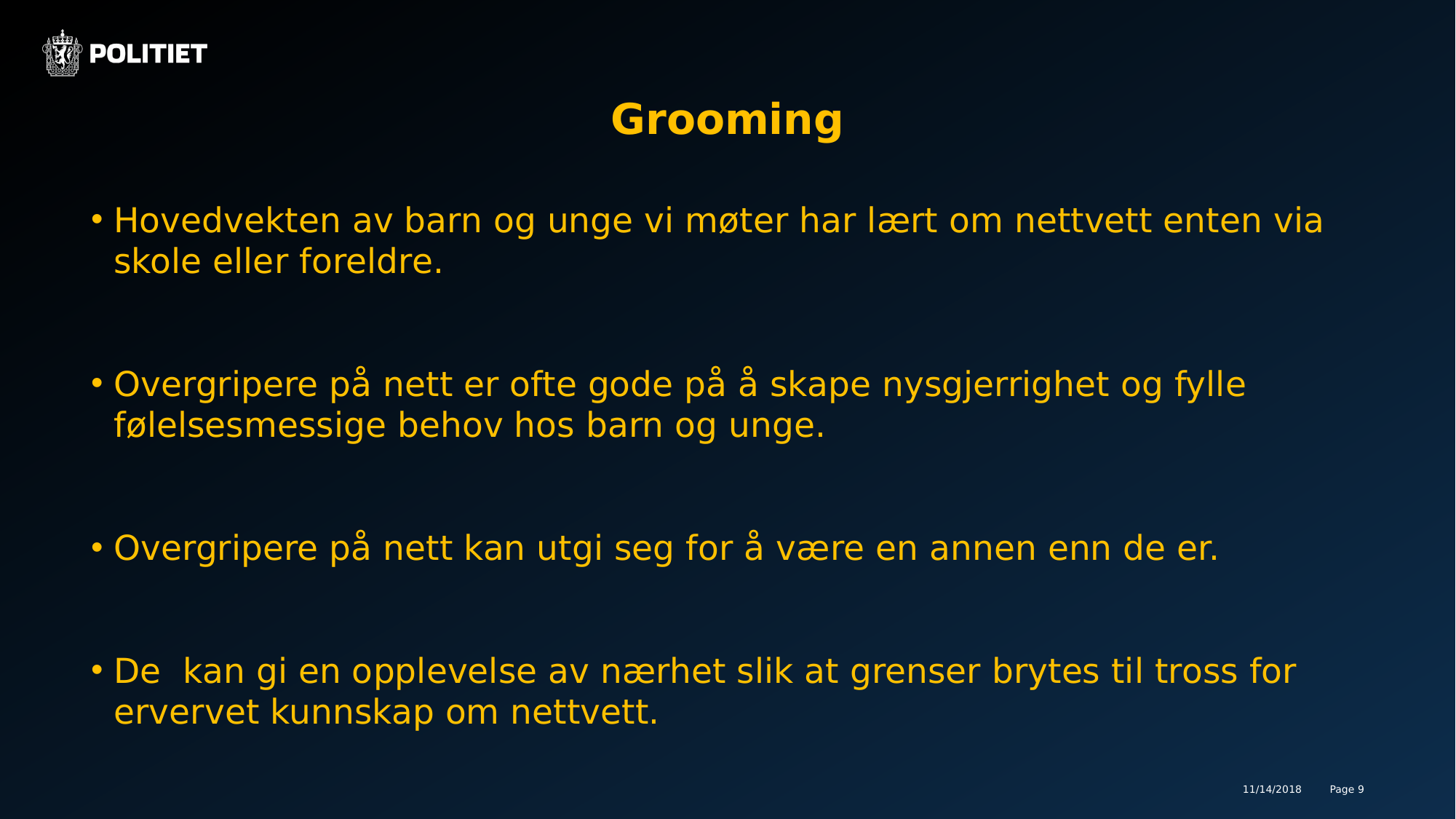

# Grooming
Hovedvekten av barn og unge vi møter har lært om nettvett enten via skole eller foreldre.

Overgripere på nett er ofte gode på å skape nysgjerrighet og fylle følelsesmessige behov hos barn og unge.

Overgripere på nett kan utgi seg for å være en annen enn de er.

De  kan gi en opplevelse av nærhet slik at grenser brytes til tross for ervervet kunnskap om nettvett.
11/14/2018

Page 9